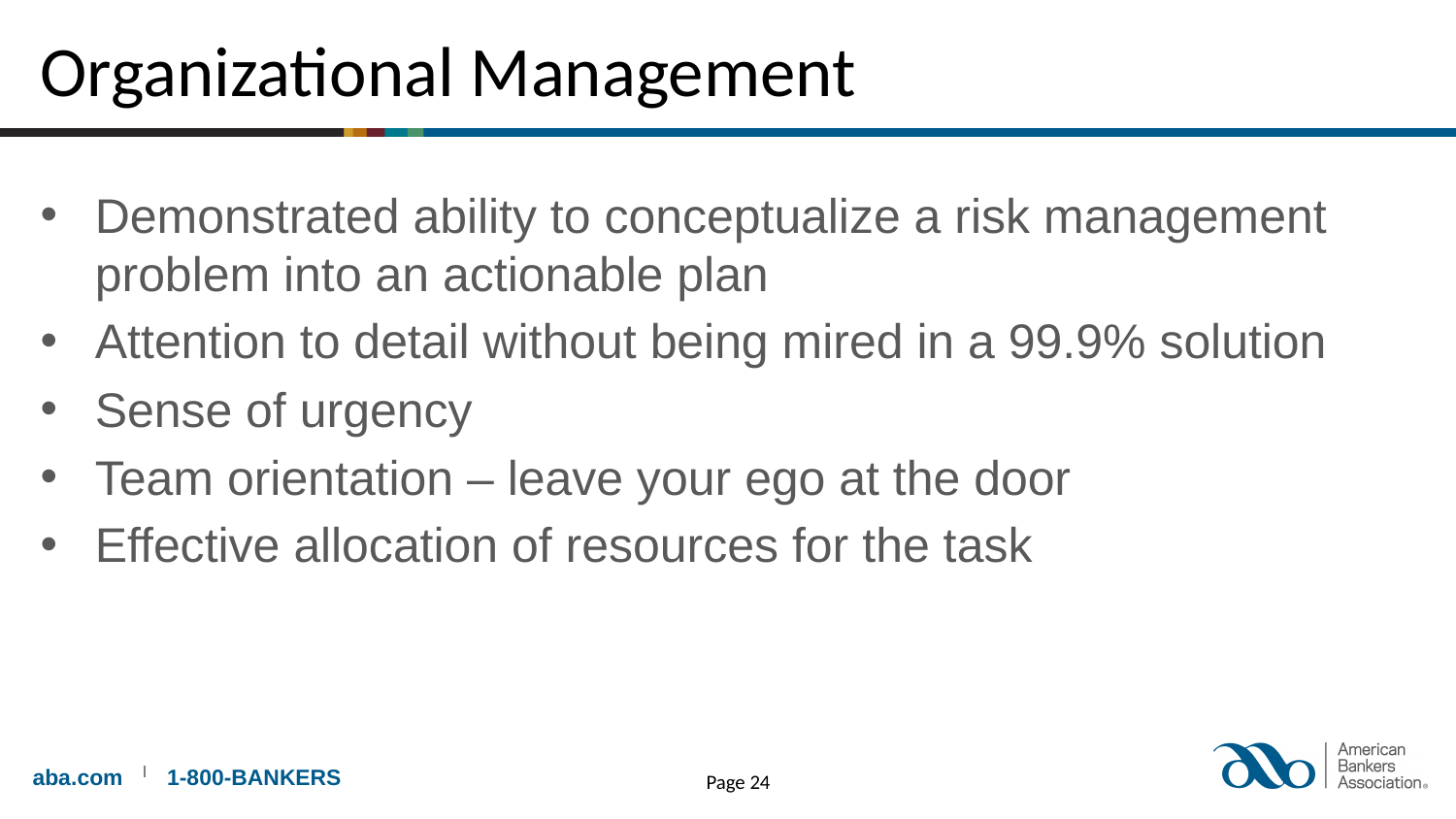

# Organizational Management
Demonstrated ability to conceptualize a risk management problem into an actionable plan
Attention to detail without being mired in a 99.9% solution
Sense of urgency
Team orientation – leave your ego at the door
Effective allocation of resources for the task

Page 24